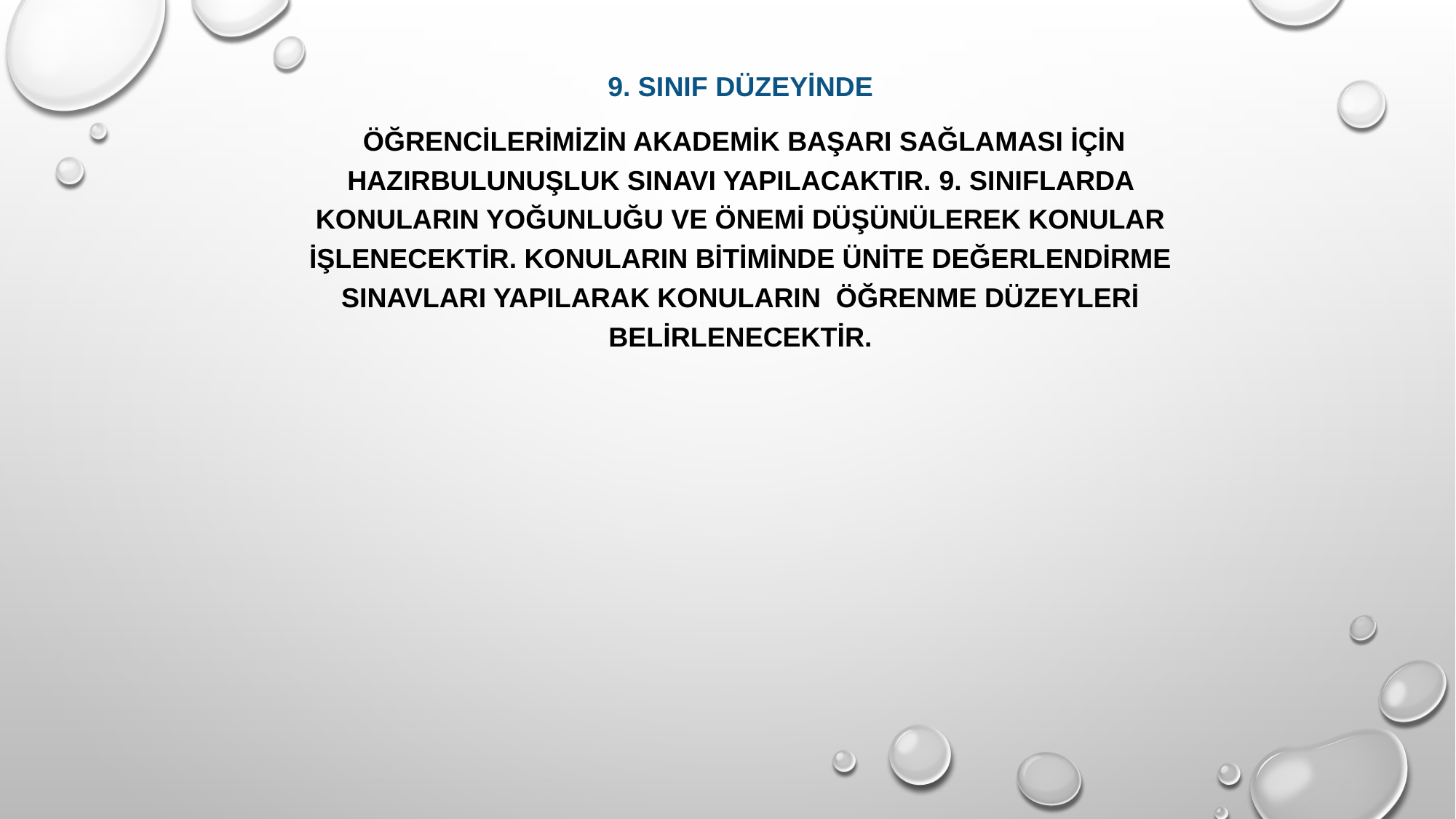

9. SINIF DÜZEYİNDE
 Öğrencilerimizin akademik başarı sağlaması için hazırbulunuşluk sınavı yapılacaktır. 9. sınıflarda konuların yoğunluğu ve önemi düşünülerek konular işlenecektir. Konuların bitiminde ünite değerlendirme sınavları yapılarak konuların  öğrenme düzeyleri belirlenecektir.